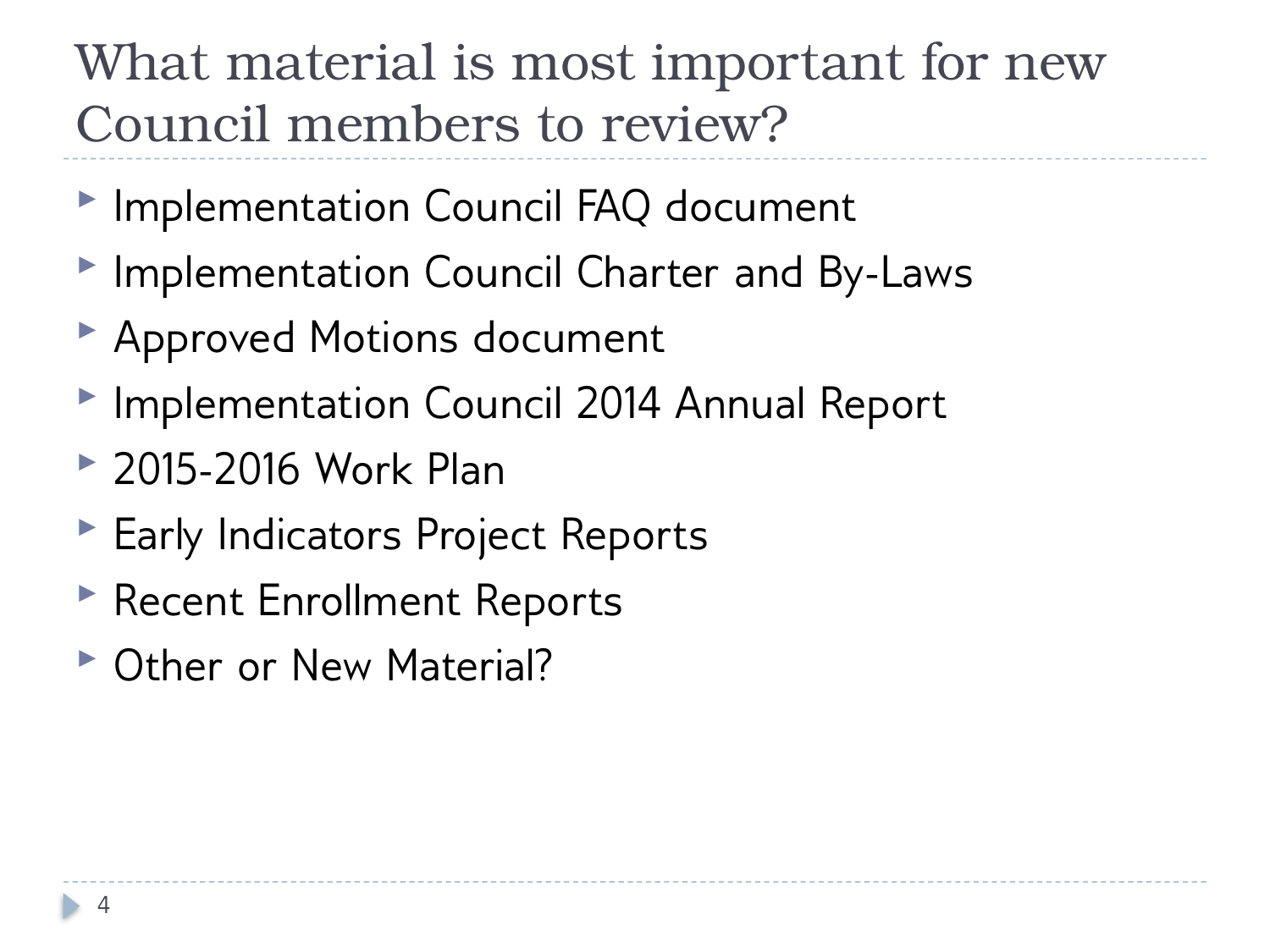

# What material is most important for new Council members to review?
Implementation Council FAQ document
Implementation Council Charter and By-Laws
Approved Motions document
Implementation Council 2014 Annual Report
2015-2016 Work Plan
Early Indicators Project Reports
Recent Enrollment Reports
Other or New Material?
4